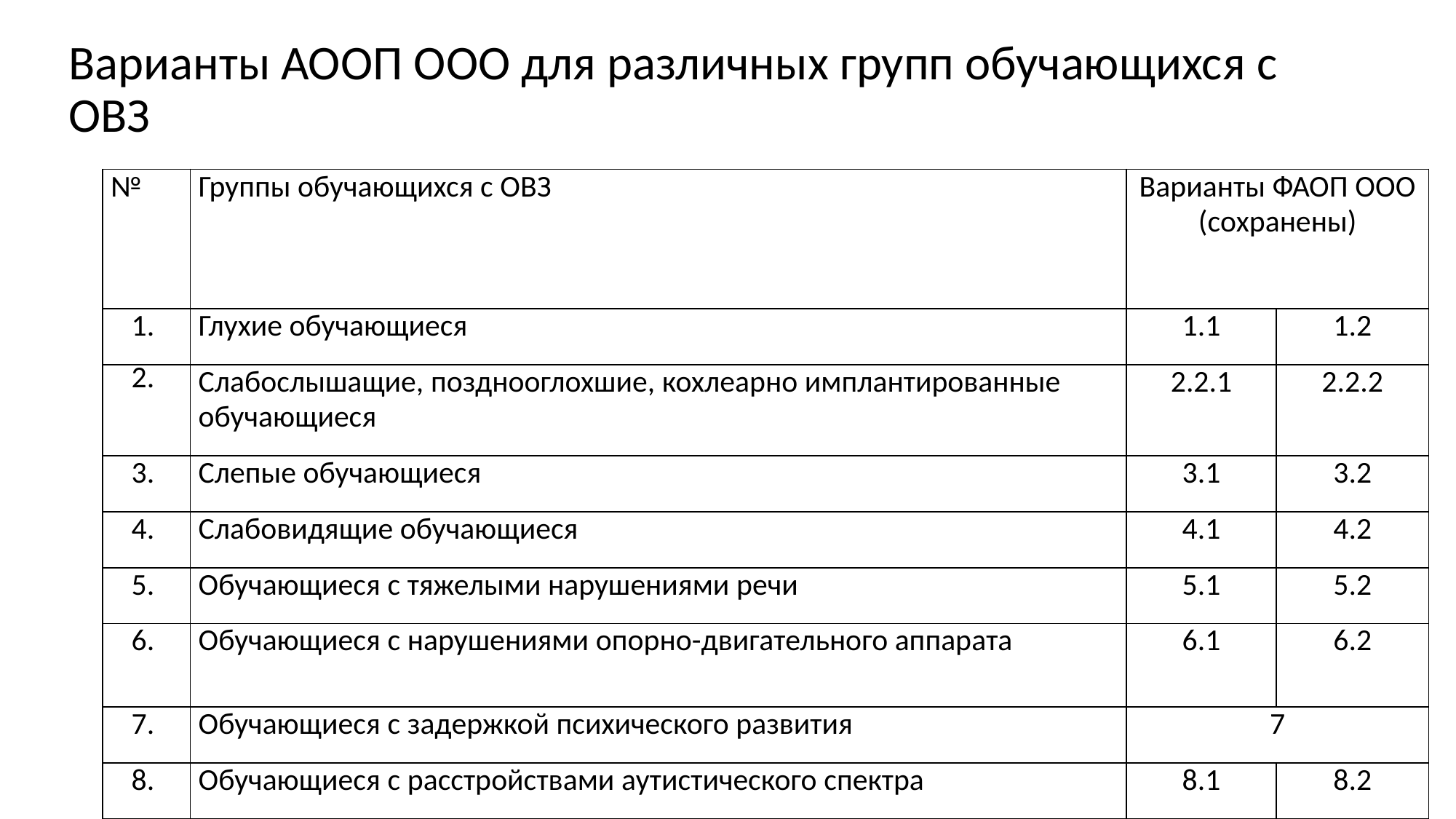

# Варианты АООП ООО для различных групп обучающихся с ОВЗ
| № | Группы обучающихся с ОВЗ | Варианты ФАОП ООО (сохранены) |  |
| --- | --- | --- | --- |
| 1. | Глухие обучающиеся | 1.1 | 1.2 |
| 2. | Слабослышащие, позднооглохшие, кохлеарно имплантированные обучающиеся | 2.2.1 | 2.2.2 |
| 3. | Слепые обучающиеся | 3.1 | 3.2 |
| 4. | Слабовидящие обучающиеся | 4.1 | 4.2 |
| 5. | Обучающиеся с тяжелыми нарушениями речи | 5.1 | 5.2 |
| 6. | Обучающиеся с нарушениями опорно-двигательного аппарата | 6.1 | 6.2 |
| 7. | Обучающиеся с задержкой психического развития | 7 |  |
| 8. | Обучающиеся с расстройствами аутистического спектра | 8.1 | 8.2 |